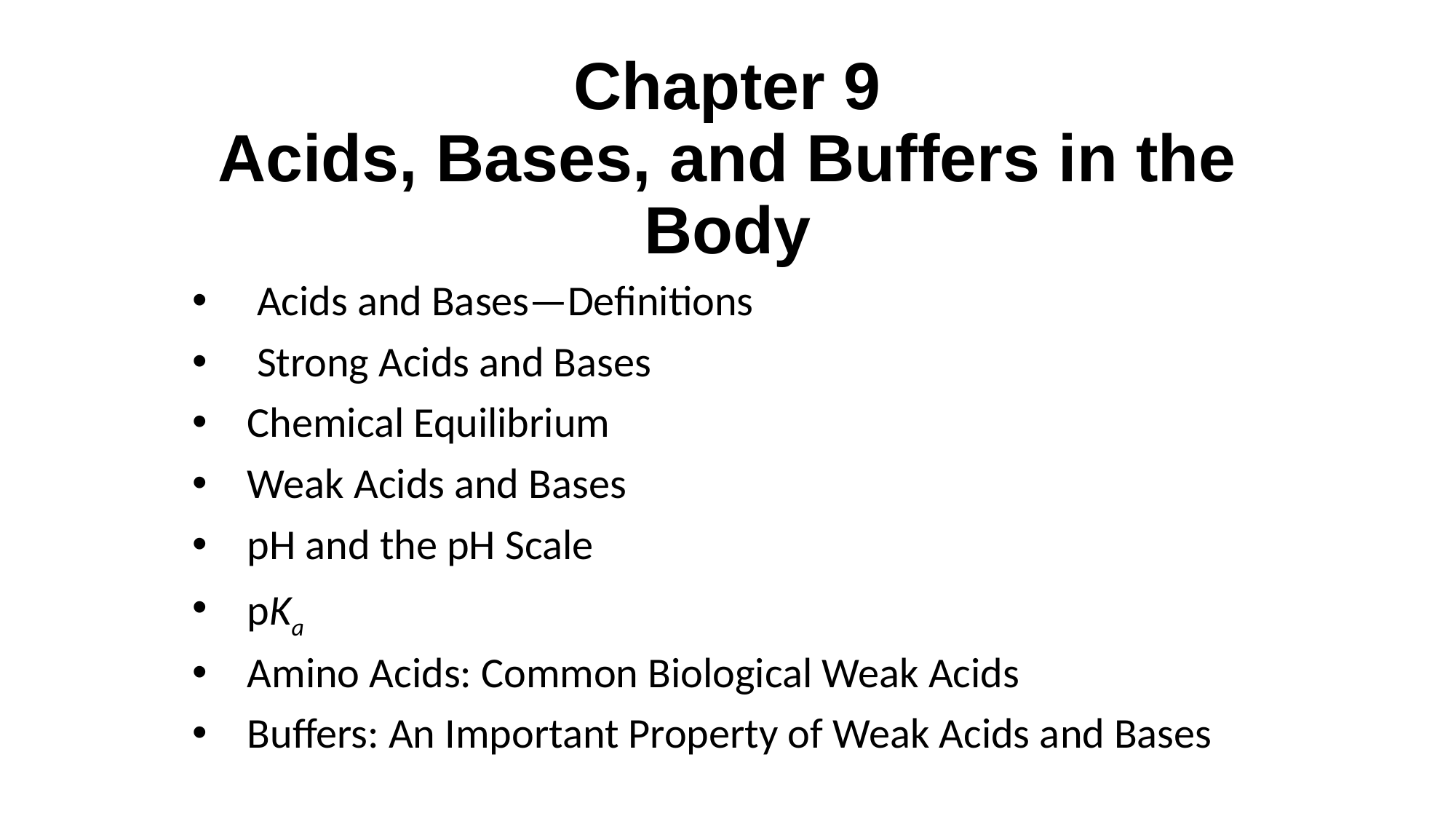

# Chapter 9 Acids, Bases, and Buffers in the Body
 Acids and Bases—Definitions
 Strong Acids and Bases
Chemical Equilibrium
Weak Acids and Bases
pH and the pH Scale
pKa
Amino Acids: Common Biological Weak Acids
Buffers: An Important Property of Weak Acids and Bases